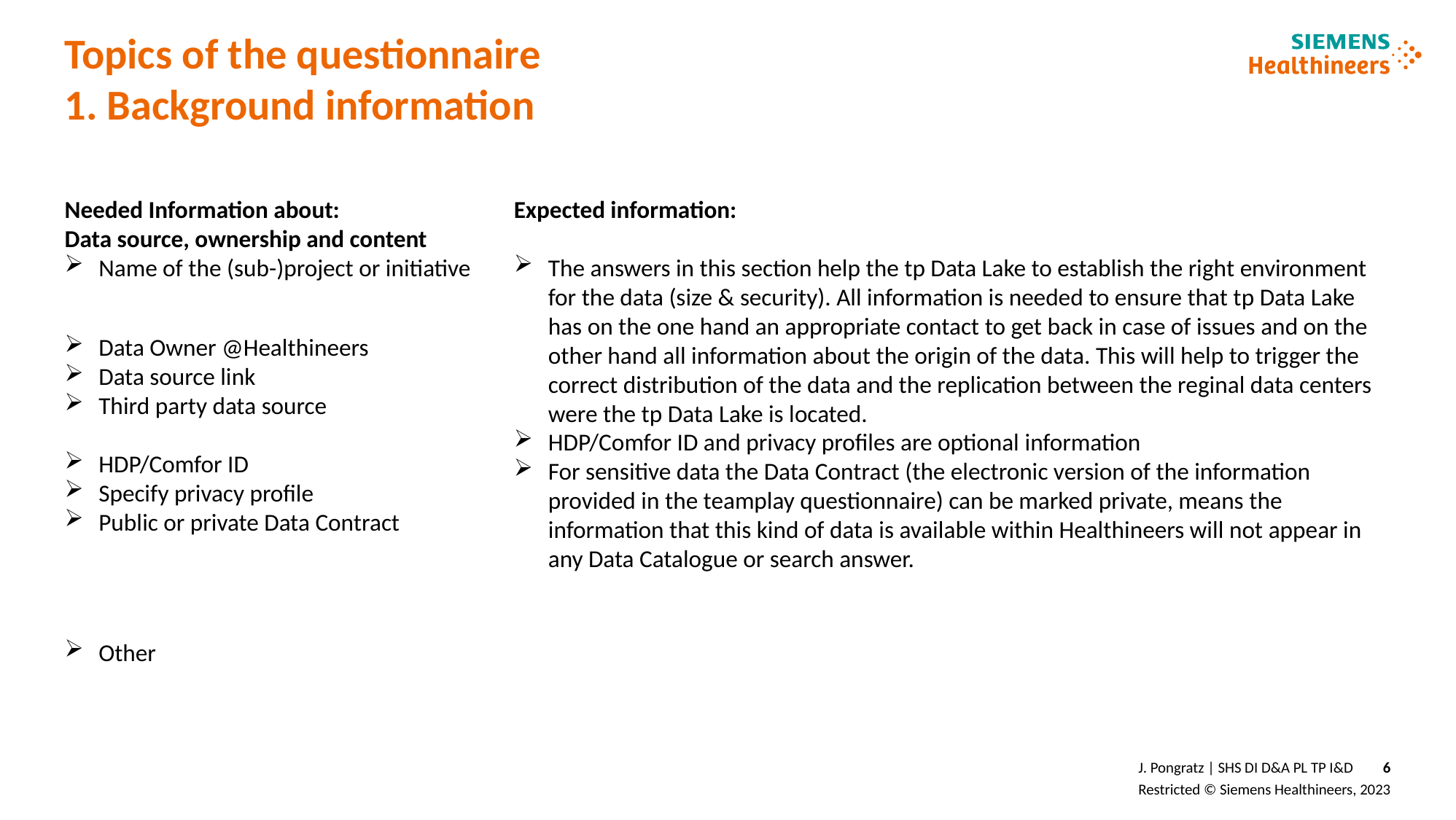

# Topics of the questionnaire 1. Background information
Needed Information about:
Data source, ownership and content
Name of the (sub-)project or initiative

Data Owner @Healthineers
Data source link
Third party data source

HDP/Comfor ID
Specify privacy profile
Public or private Data Contract

Other

Expected information:

The answers in this section help the tp Data Lake to establish the right environment for the data (size & security). All information is needed to ensure that tp Data Lake has on the one hand an appropriate contact to get back in case of issues and on the other hand all information about the origin of the data. This will help to trigger the correct distribution of the data and the replication between the reginal data centers were the tp Data Lake is located.
HDP/Comfor ID and privacy profiles are optional information
For sensitive data the Data Contract (the electronic version of the information provided in the teamplay questionnaire) can be marked private, means the information that this kind of data is available within Healthineers will not appear in any Data Catalogue or search answer.

J. Pongratz | SHS DI D&A PL TP I&D